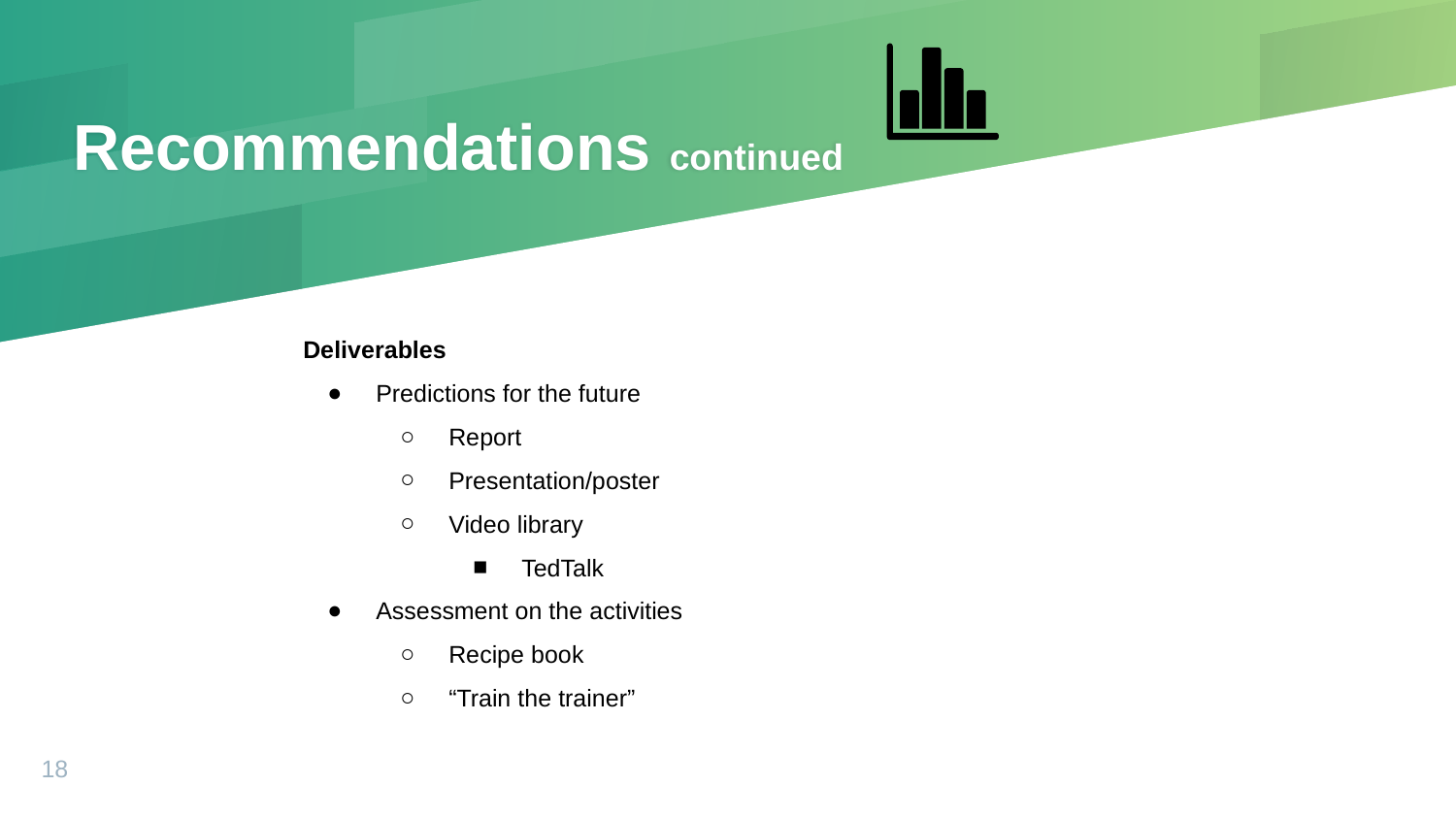

# Recommendations continued

Deliverables
Predictions for the future
Report
Presentation/poster
Video library
TedTalk
Assessment on the activities
Recipe book
“Train the trainer”
18